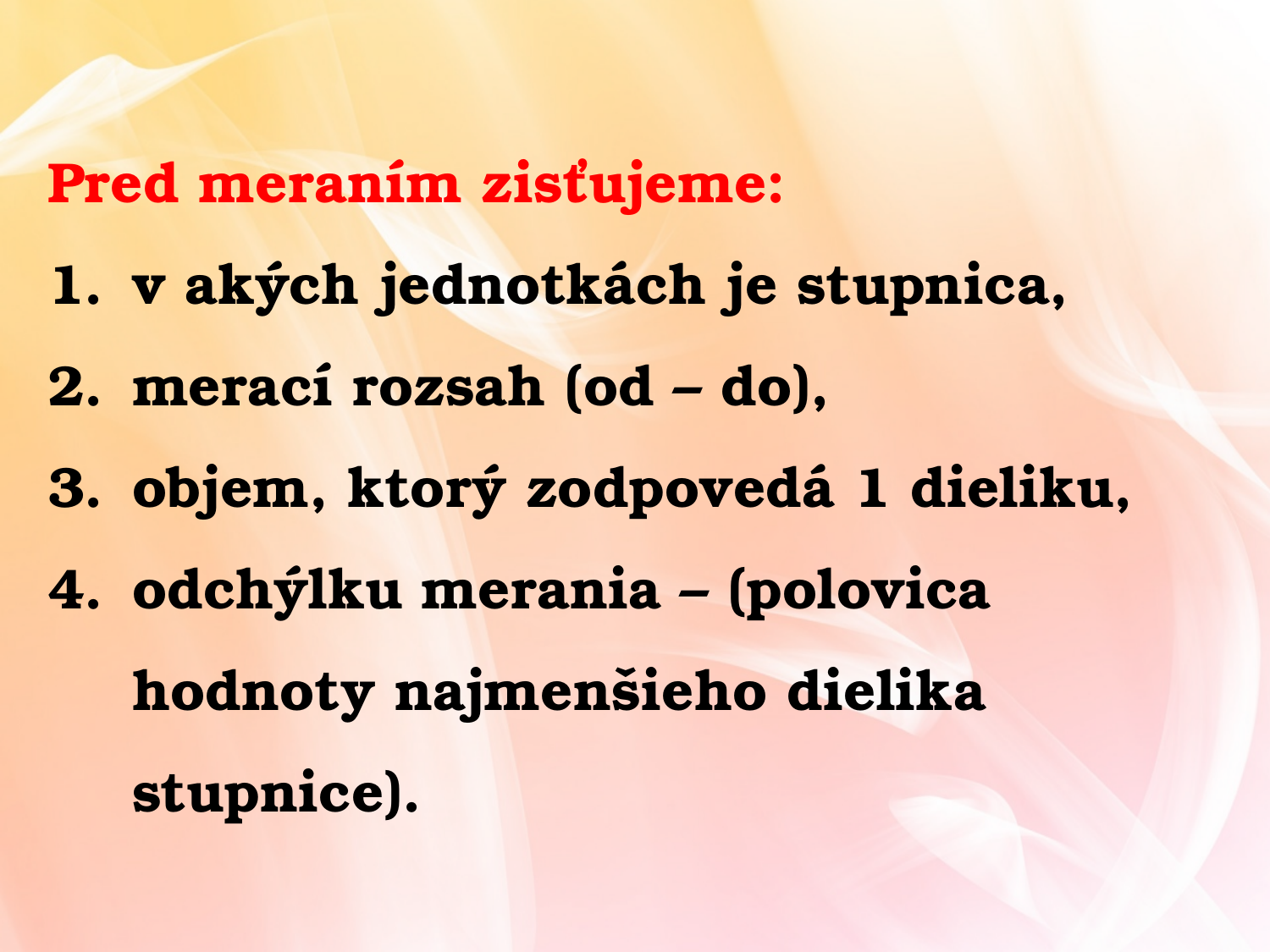

Pred meraním zisťujeme:
v akých jednotkách je stupnica,
merací rozsah (od – do),
objem, ktorý zodpovedá 1 dieliku,
odchýlku merania – (polovica hodnoty najmenšieho dielika stupnice).